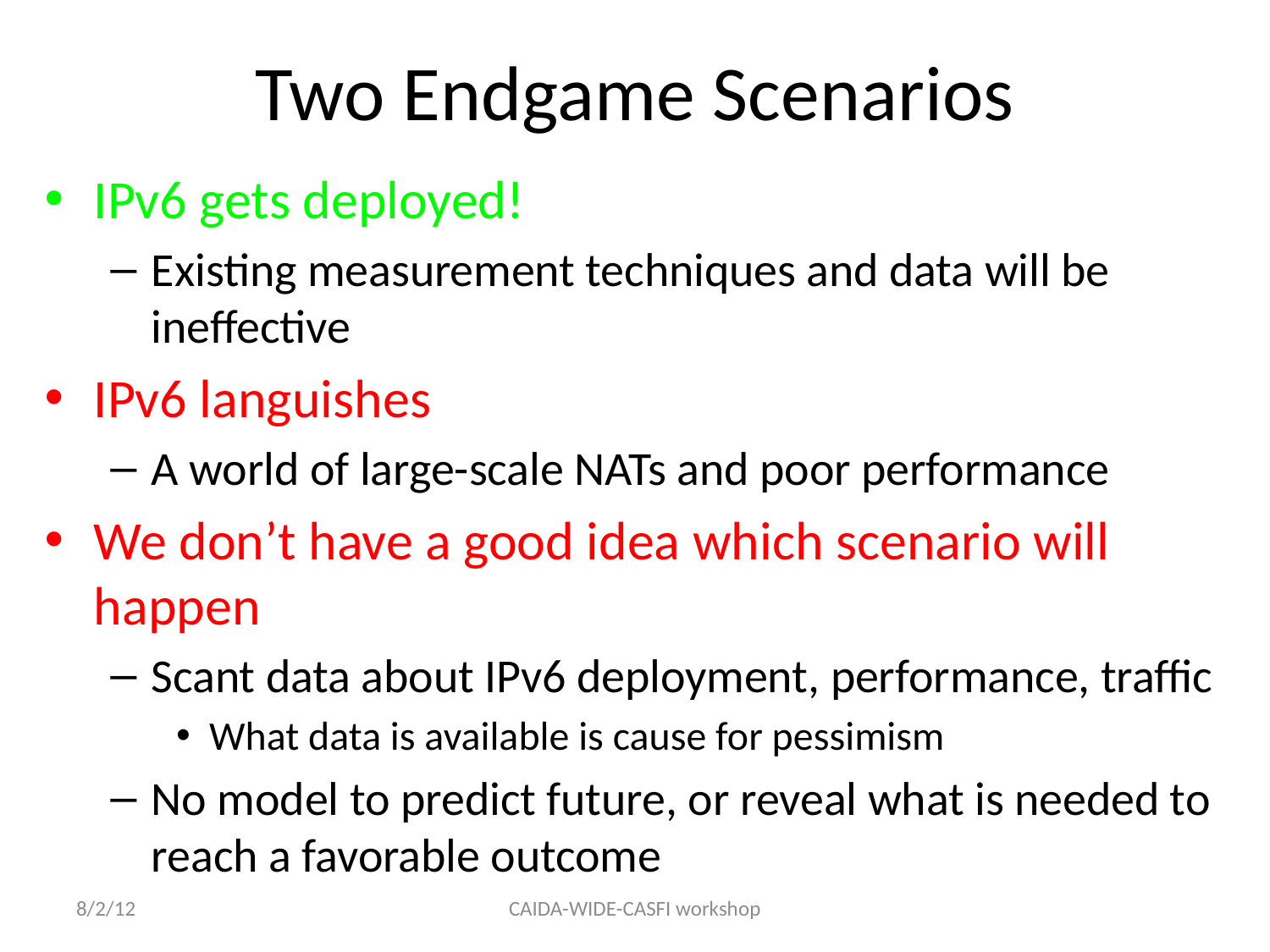

# Two Endgame Scenarios
IPv6 gets deployed!
Existing measurement techniques and data will be ineffective
IPv6 languishes
A world of large-scale NATs and poor performance
We don’t have a good idea which scenario will happen
Scant data about IPv6 deployment, performance, traffic
What data is available is cause for pessimism
No model to predict future, or reveal what is needed to reach a favorable outcome
8/2/12
CAIDA-WIDE-CASFI workshop